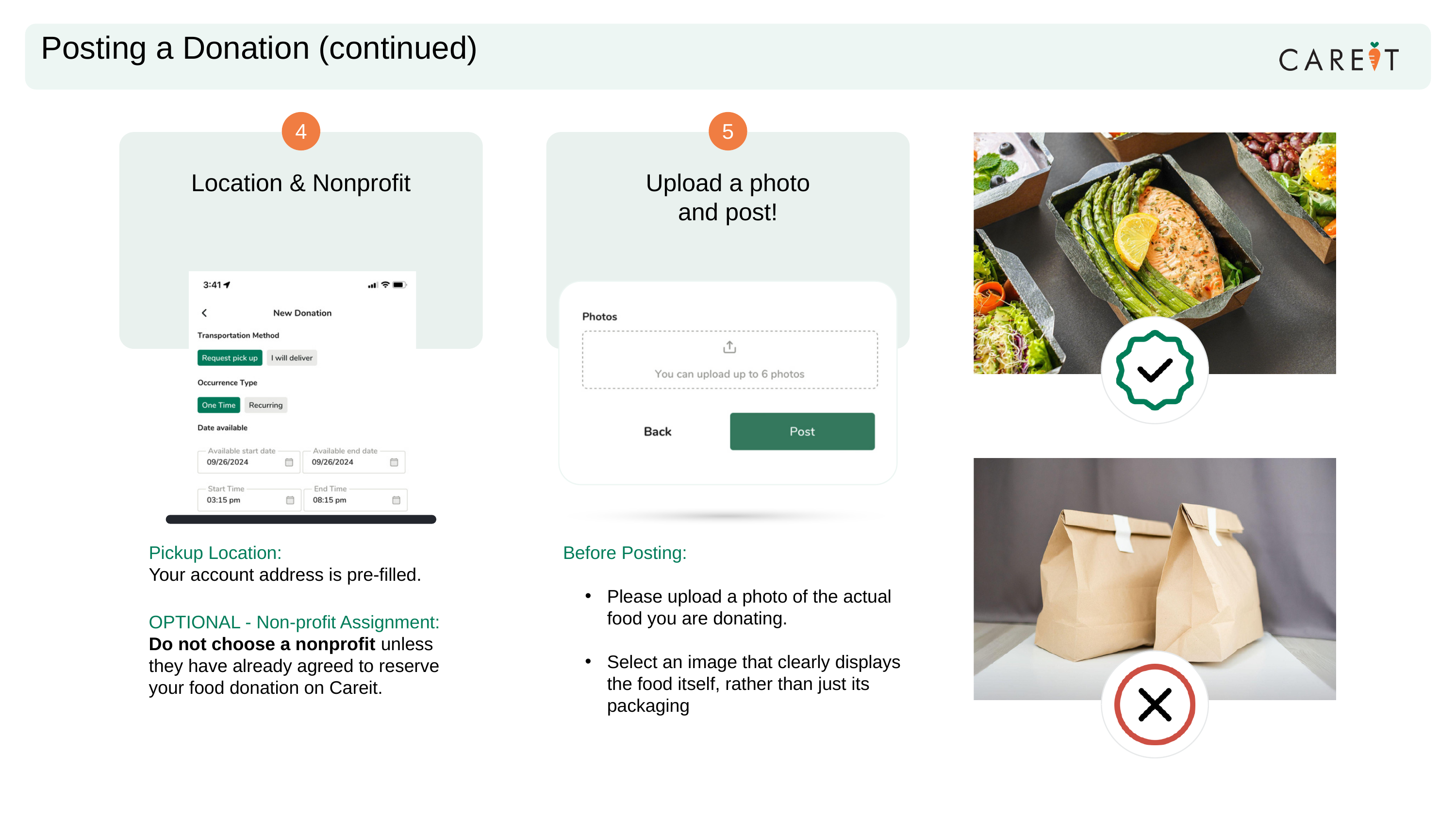

Posting a Donation (continued)

4

5

Location & Nonprofit

Upload a photo
and post!

Pickup Location:
Your account address is pre-filled.

OPTIONAL - Non-profit Assignment:
Do not choose a nonprofit unless they have already agreed to reserve your food donation on Careit.

Before Posting:

Please upload a photo of the actual food you are donating.

Select an image that clearly displays the food itself, rather than just its packaging